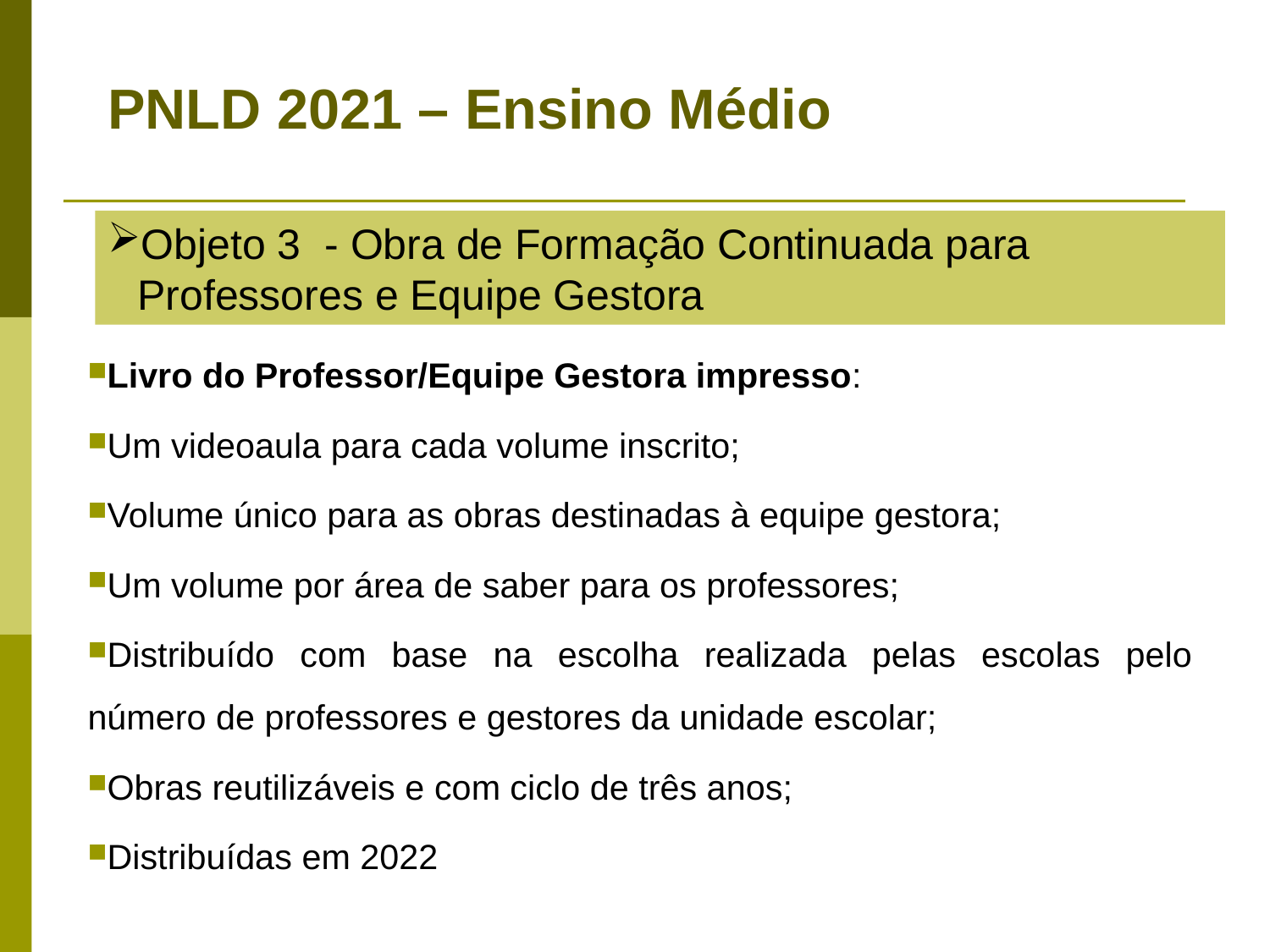

PNLD 2021 – Ensino Médio
Objeto 3  - Obra de Formação Continuada para Professores e Equipe Gestora
Livro do Professor/Equipe Gestora impresso:
Um videoaula para cada volume inscrito;
Volume único para as obras destinadas à equipe gestora;
Um volume por área de saber para os professores;
Distribuído com base na escolha realizada pelas escolas pelo número de professores e gestores da unidade escolar;
Obras reutilizáveis e com ciclo de três anos;
Distribuídas em 2022